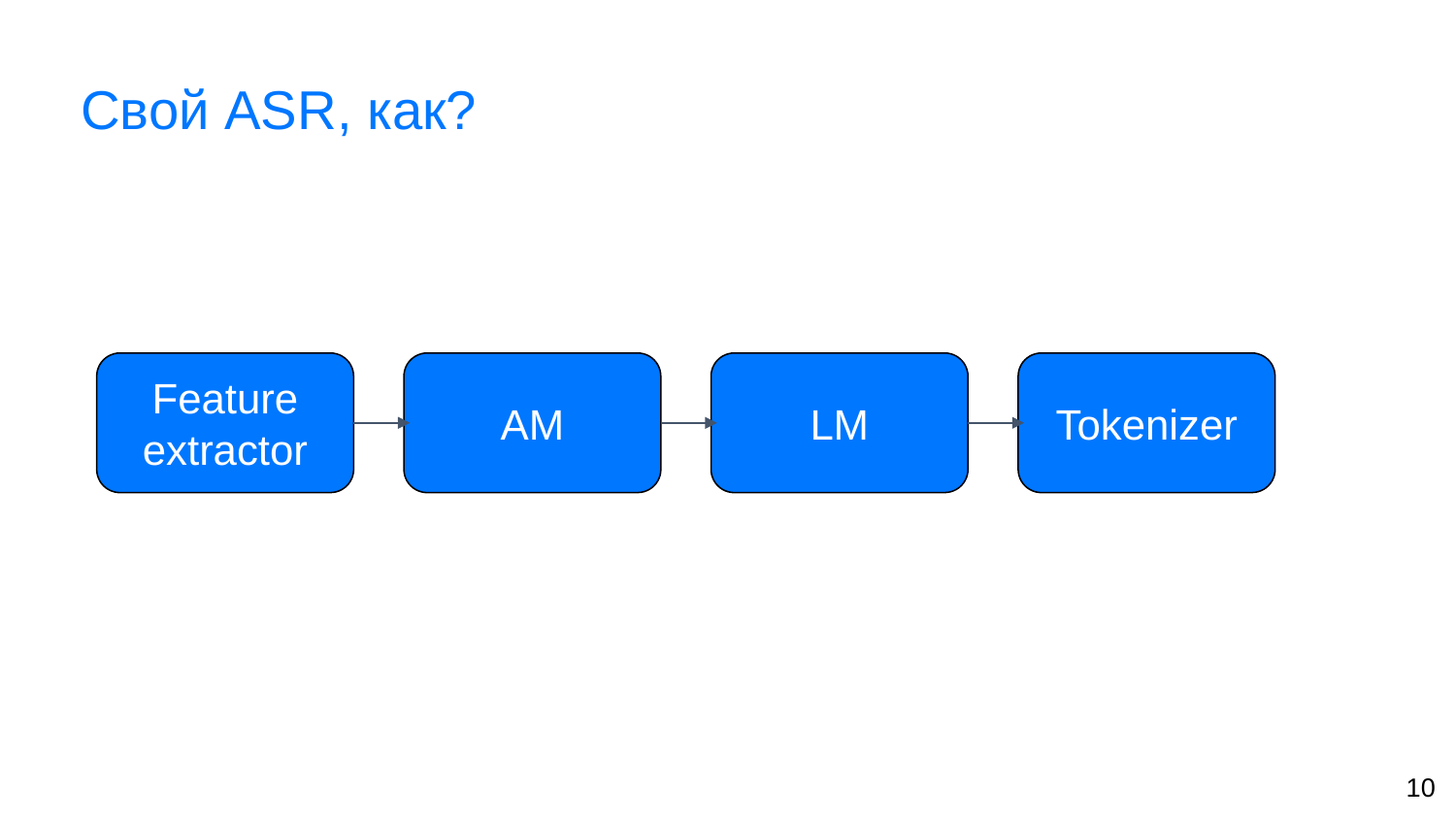

# Свой ASR, как?
Tokenizer
Feature extractor
AM
LM
10